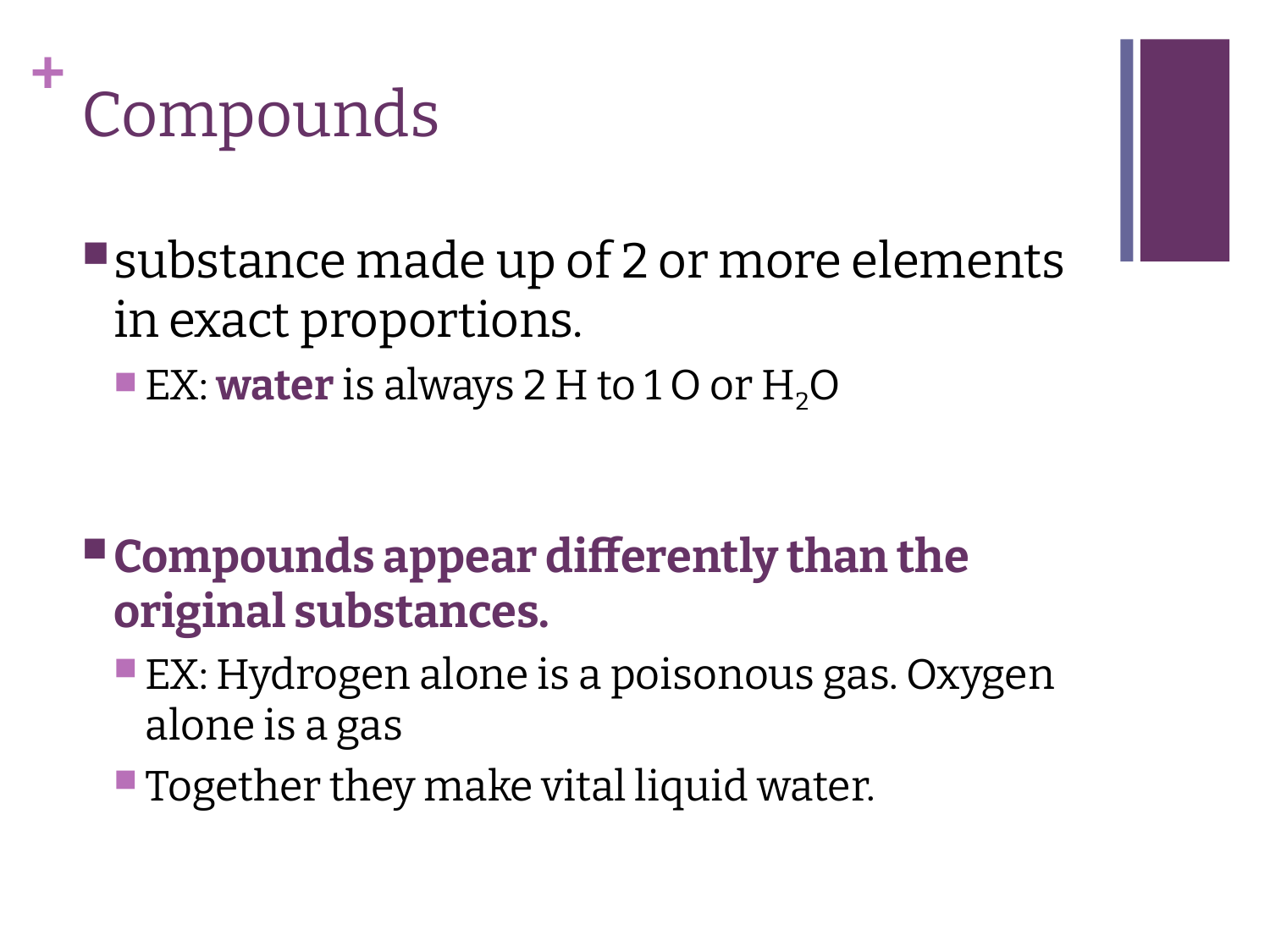

# Compounds
substance made up of 2 or more elements in exact proportions.
EX: water is always 2 H to 1 O or H2O

Compounds appear differently than the original substances.
EX: Hydrogen alone is a poisonous gas. Oxygen alone is a gas
Together they make vital liquid water.